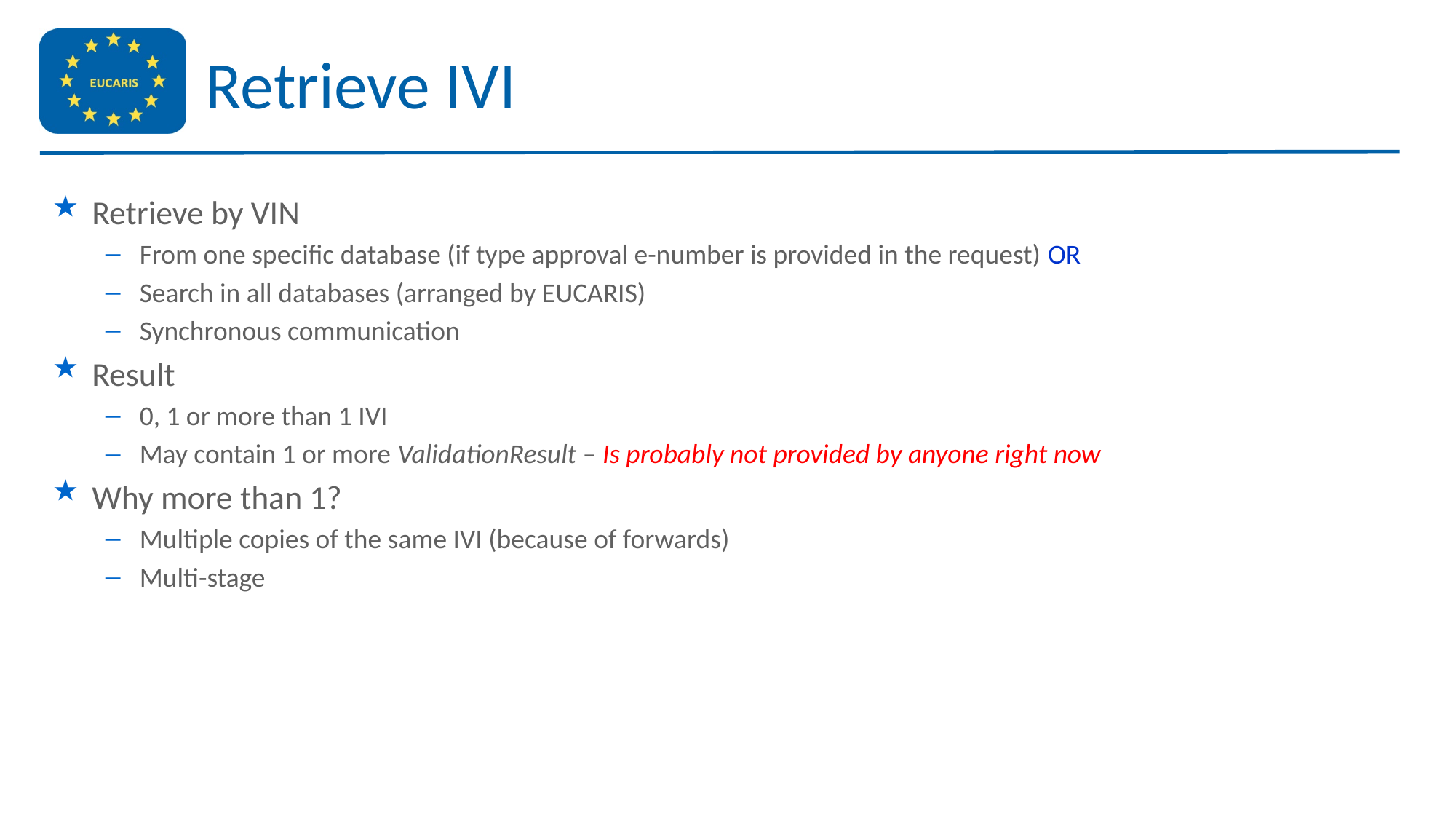

# Retrieve IVI
Retrieve by VIN
From one specific database (if type approval e-number is provided in the request) OR
Search in all databases (arranged by EUCARIS)
Synchronous communication
Result
0, 1 or more than 1 IVI
May contain 1 or more ValidationResult – Is probably not provided by anyone right now
Why more than 1?
Multiple copies of the same IVI (because of forwards)
Multi-stage